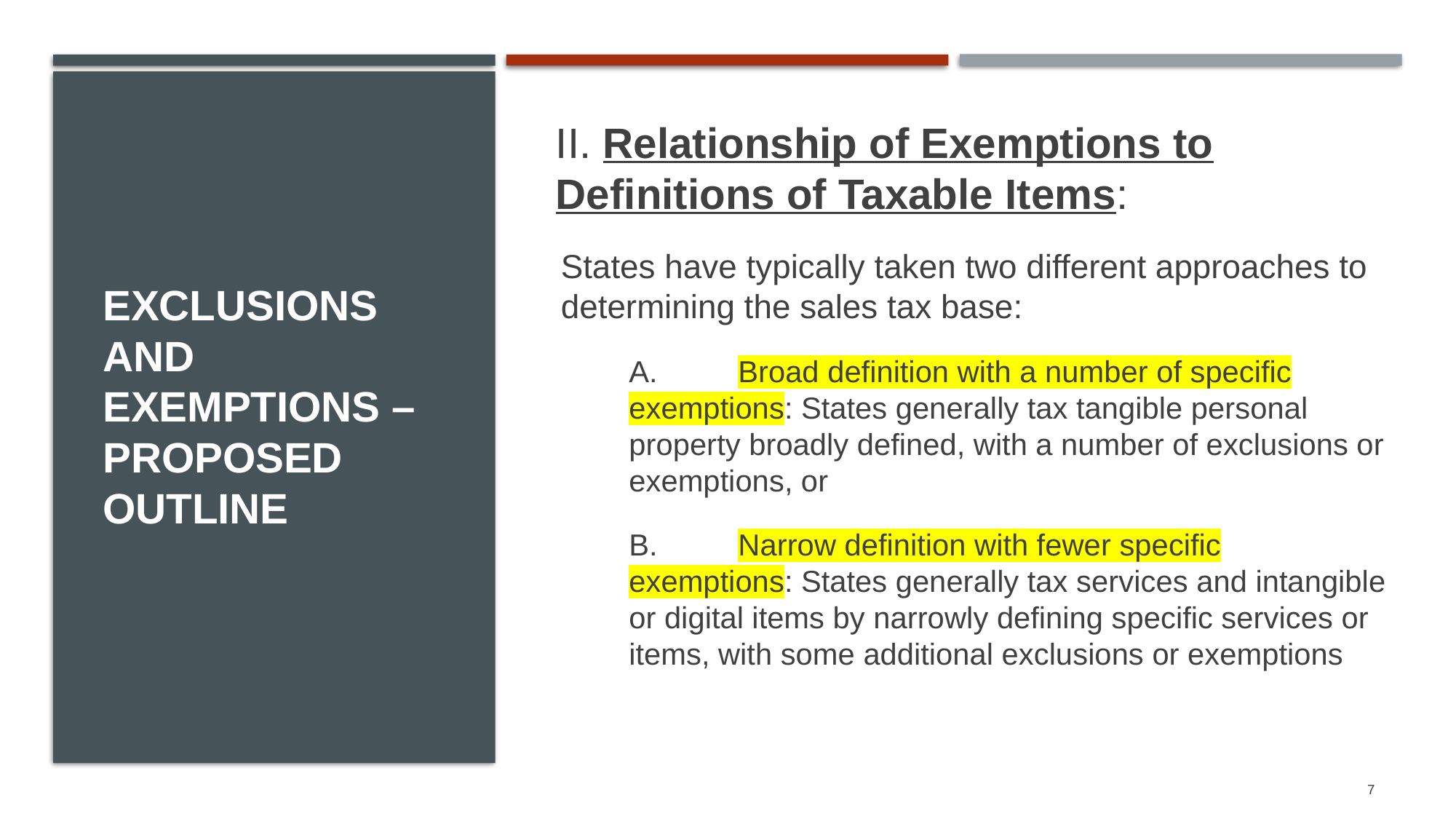

II. Relationship of Exemptions to Definitions of Taxable Items:
States have typically taken two different approaches to determining the sales tax base:
A.	Broad definition with a number of specific exemptions: States generally tax tangible personal property broadly defined, with a number of exclusions or exemptions, or
B.	Narrow definition with fewer specific exemptions: States generally tax services and intangible or digital items by narrowly defining specific services or items, with some additional exclusions or exemptions

# Exclusions and Exemptions – proposed outline
7